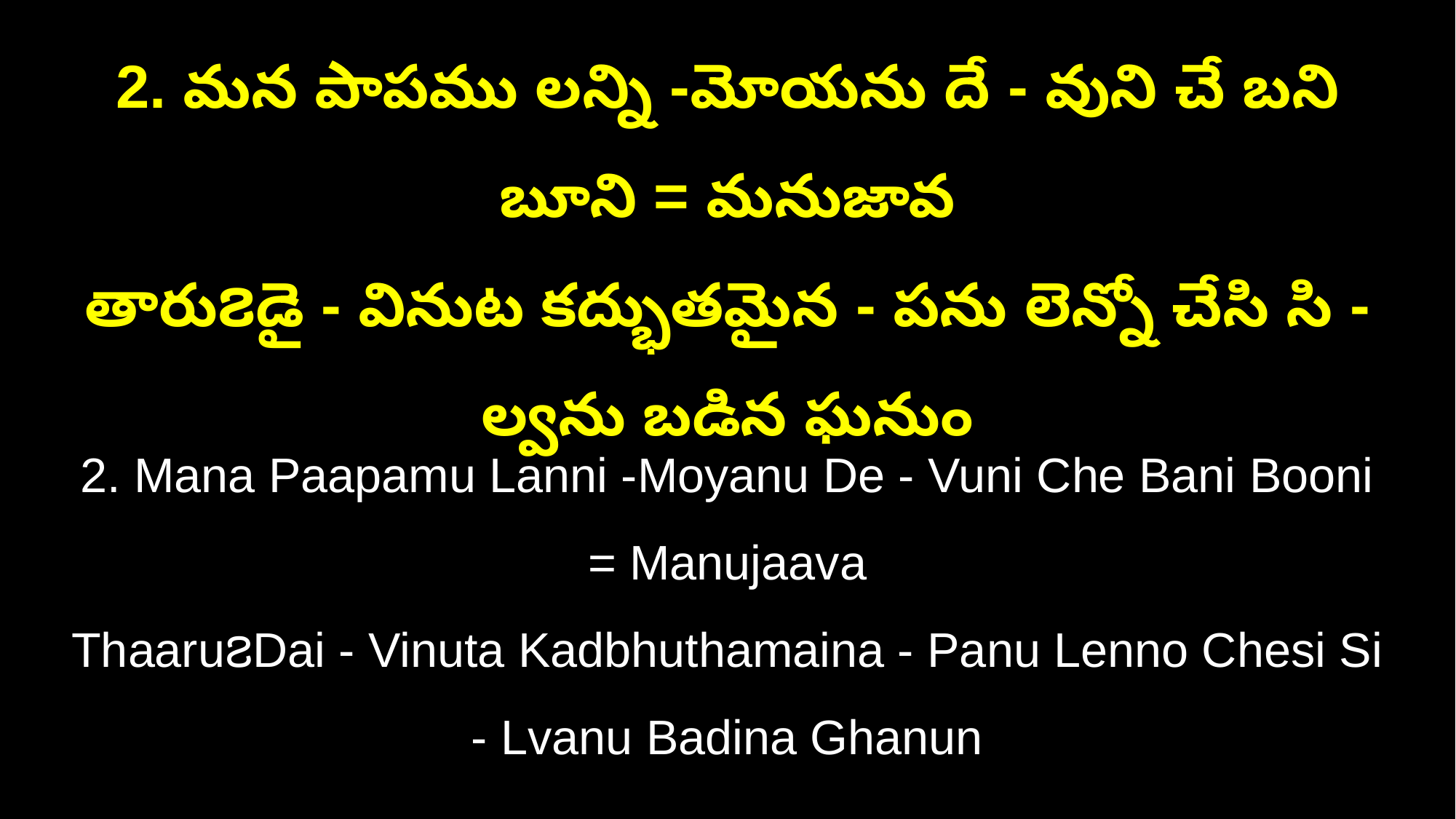

2. మన పాపము లన్ని -మోయను దే - వుని చే బని బూని = మనుజావ
తారు౭డై - వినుట కద్భుతమైన - పను లెన్నో చేసి సి - ల్వను బడిన ఘనుం
2. Mana Paapamu Lanni -Moyanu De - Vuni Che Bani Booni = Manujaava
Thaaru౭Dai - Vinuta Kadbhuthamaina - Panu Lenno Chesi Si - Lvanu Badina Ghanun